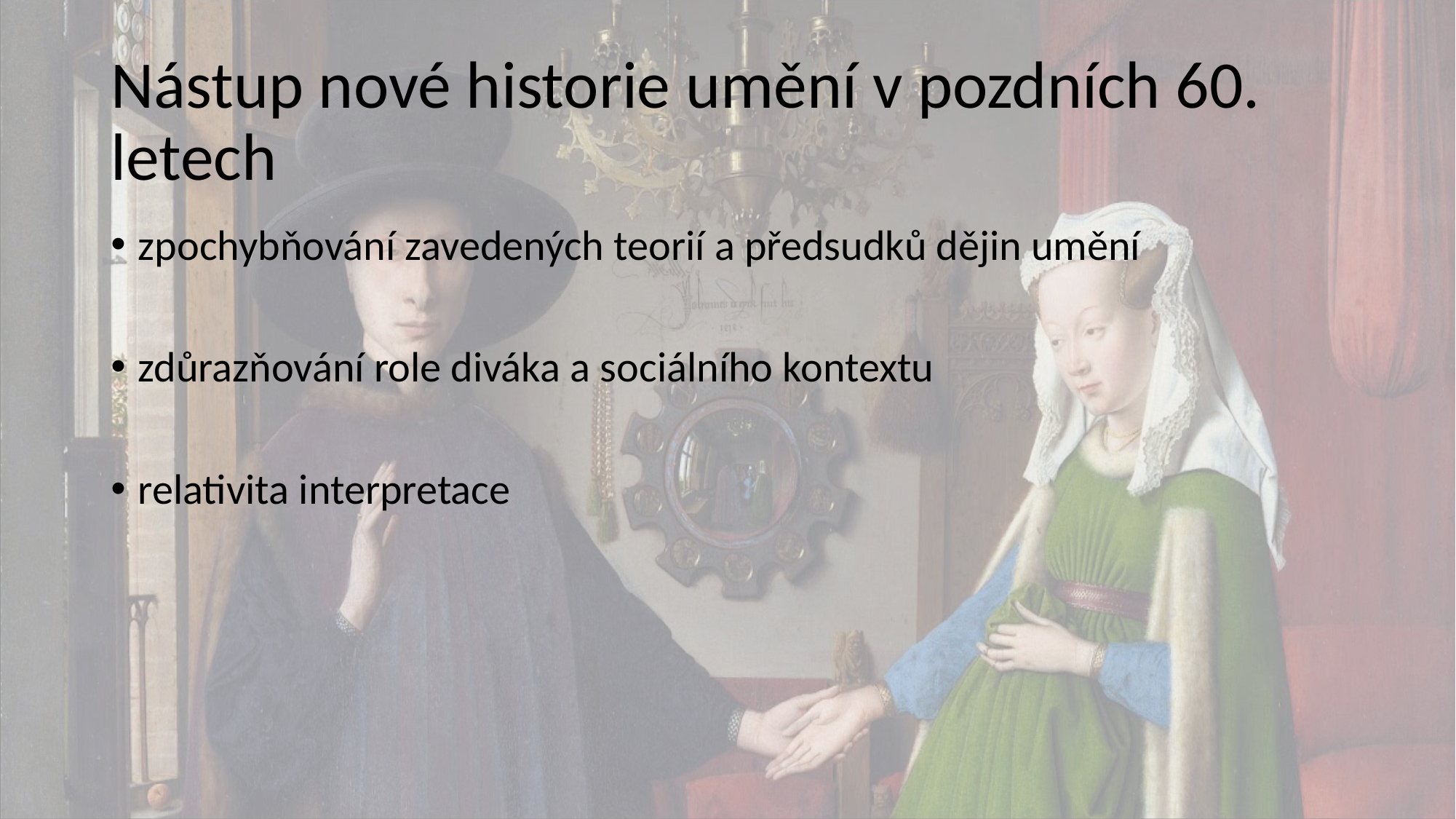

# Nástup nové historie umění v pozdních 60. letech
zpochybňování zavedených teorií a předsudků dějin umění

zdůrazňování role diváka a sociálního kontextu

relativita interpretace